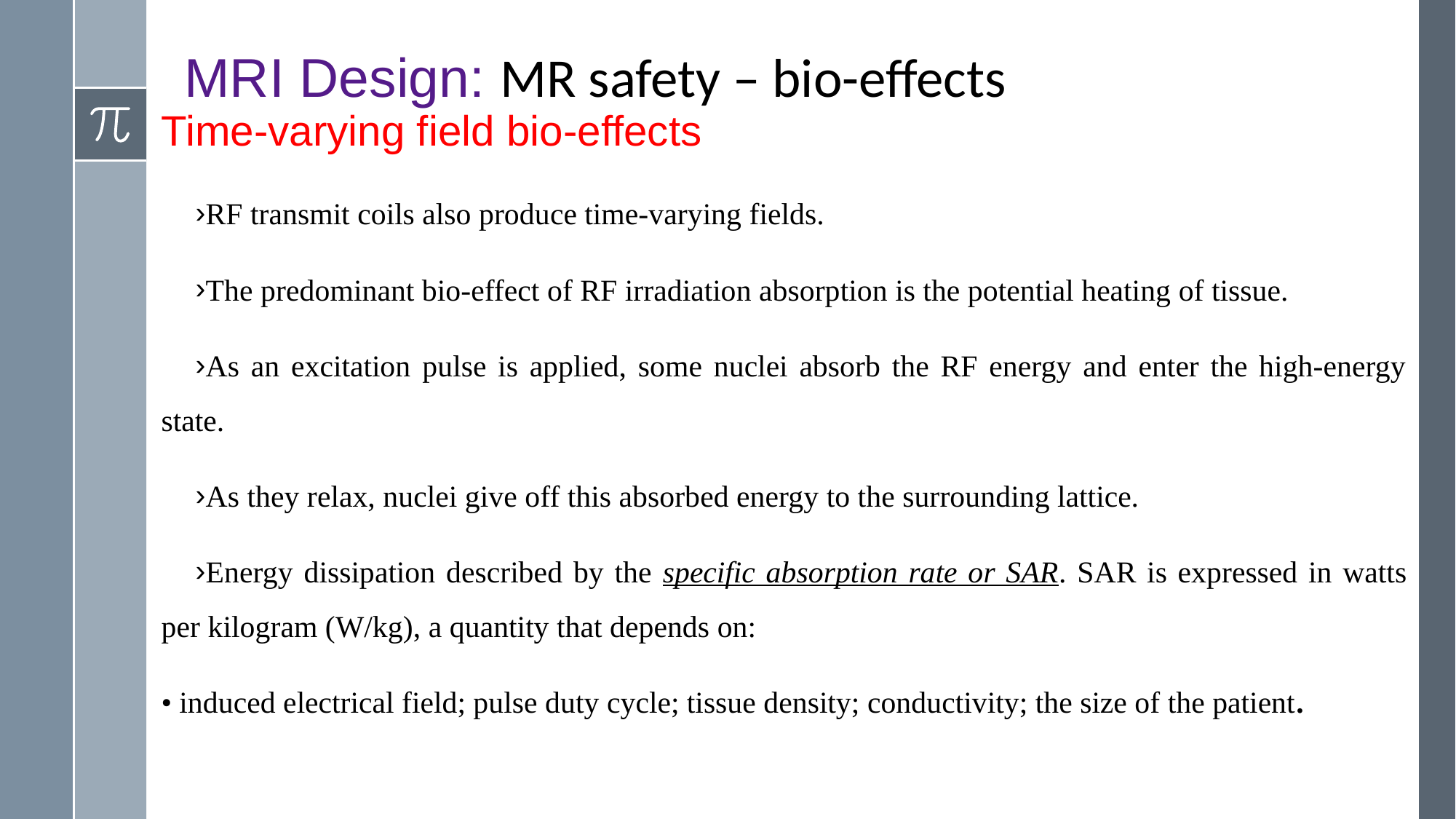

# MRI Design: MR safety – bio-effects
Time-varying field bio-effects
RF transmit coils also produce time-varying fields.
The predominant bio-effect of RF irradiation absorption is the potential heating of tissue.
As an excitation pulse is applied, some nuclei absorb the RF energy and enter the high-energy state.
As they relax, nuclei give off this absorbed energy to the surrounding lattice.
Energy dissipation described by the specific absorption rate or SAR. SAR is expressed in watts per kilogram (W/kg), a quantity that depends on:
• induced electrical field; pulse duty cycle; tissue density; conductivity; the size of the patient.